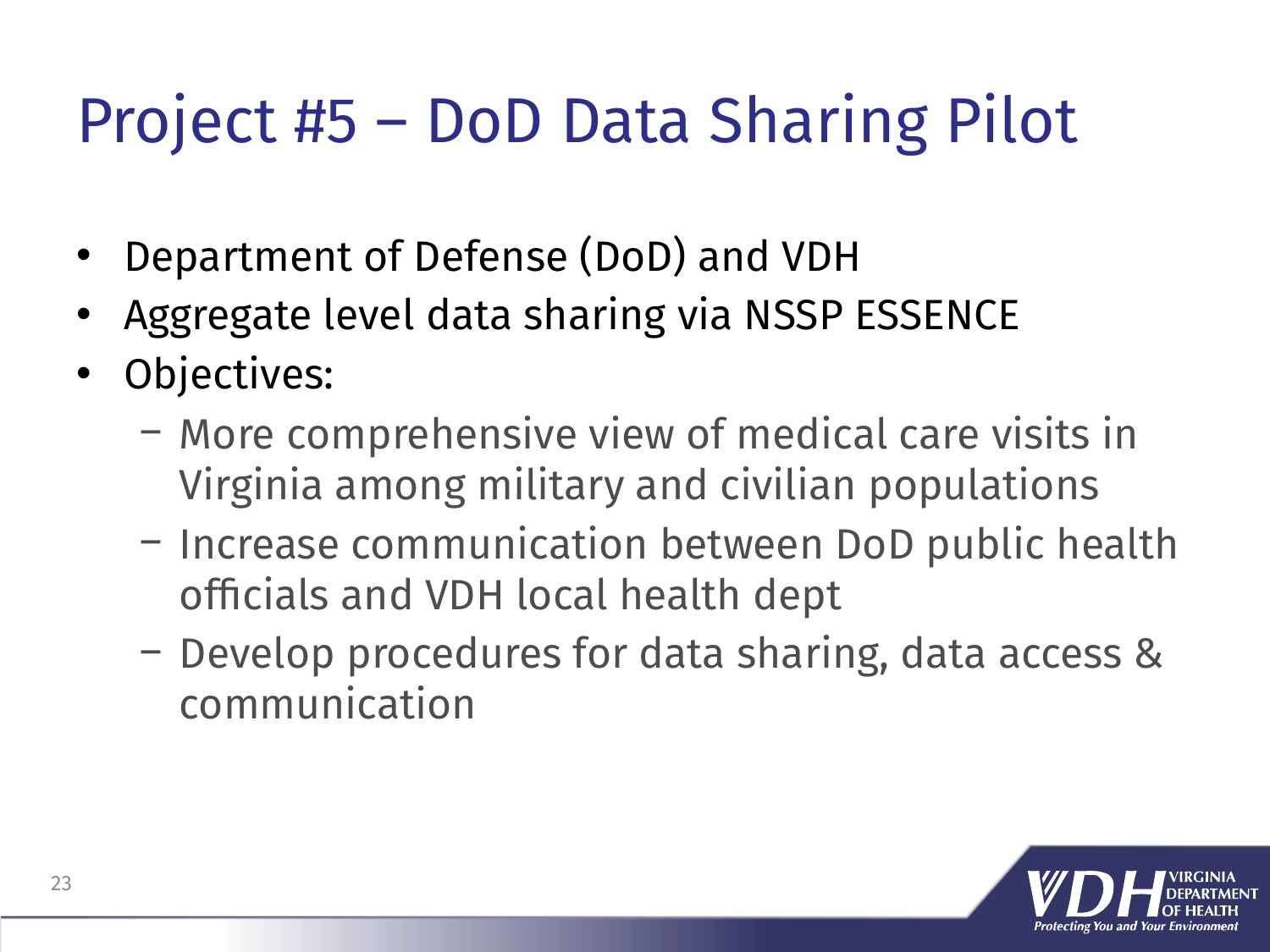

# Project #5 – DoD Data Sharing Pilot
Department of Defense (DoD) and VDH
Aggregate level data sharing via NSSP ESSENCE
Objectives:
More comprehensive view of medical care visits in Virginia among military and civilian populations
Increase communication between DoD public health officials and VDH local health dept
Develop procedures for data sharing, data access & communication

23